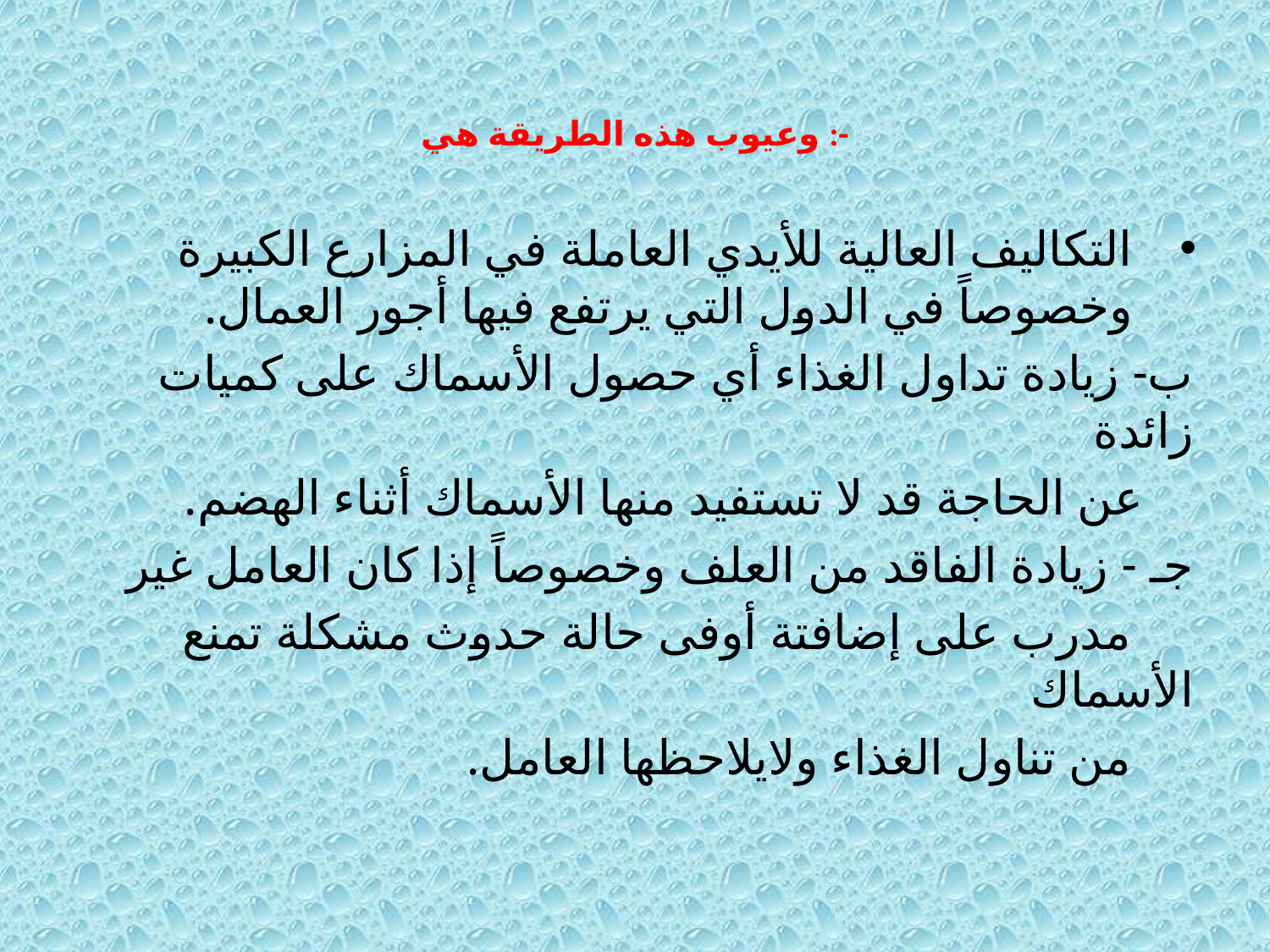

# وعيوب هذه الطريقة هي :-
التكاليف العالية للأيدي العاملة في المزارع الكبيرة وخصوصاً في الدول التي يرتفع فيها أجور العمال.
ب- زيادة تداول الغذاء أي حصول الأسماك على كميات زائدة
    عن الحاجة قد لا تستفيد منها الأسماك أثناء الهضم.
جـ - زيادة الفاقد من العلف وخصوصاً إذا كان العامل غير
     مدرب على إضافتة أوفى حالة حدوث مشكلة تمنع الأسماك
     من تناول الغذاء ولايلاحظها العامل.